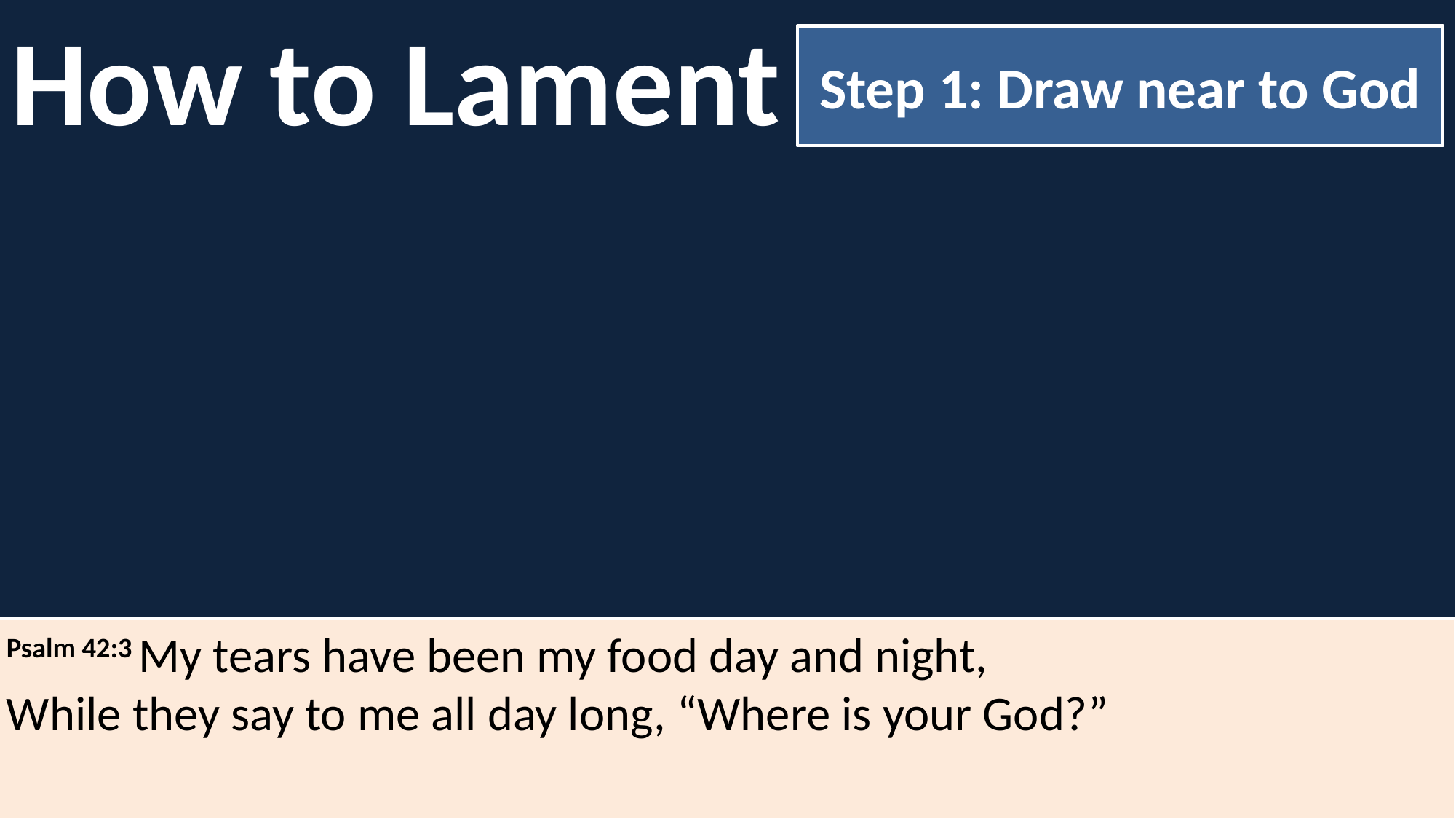

How to Lament
Step 1: Draw near to God
Psalm 42:3 My tears have been my food day and night,
While they say to me all day long, “Where is your God?”